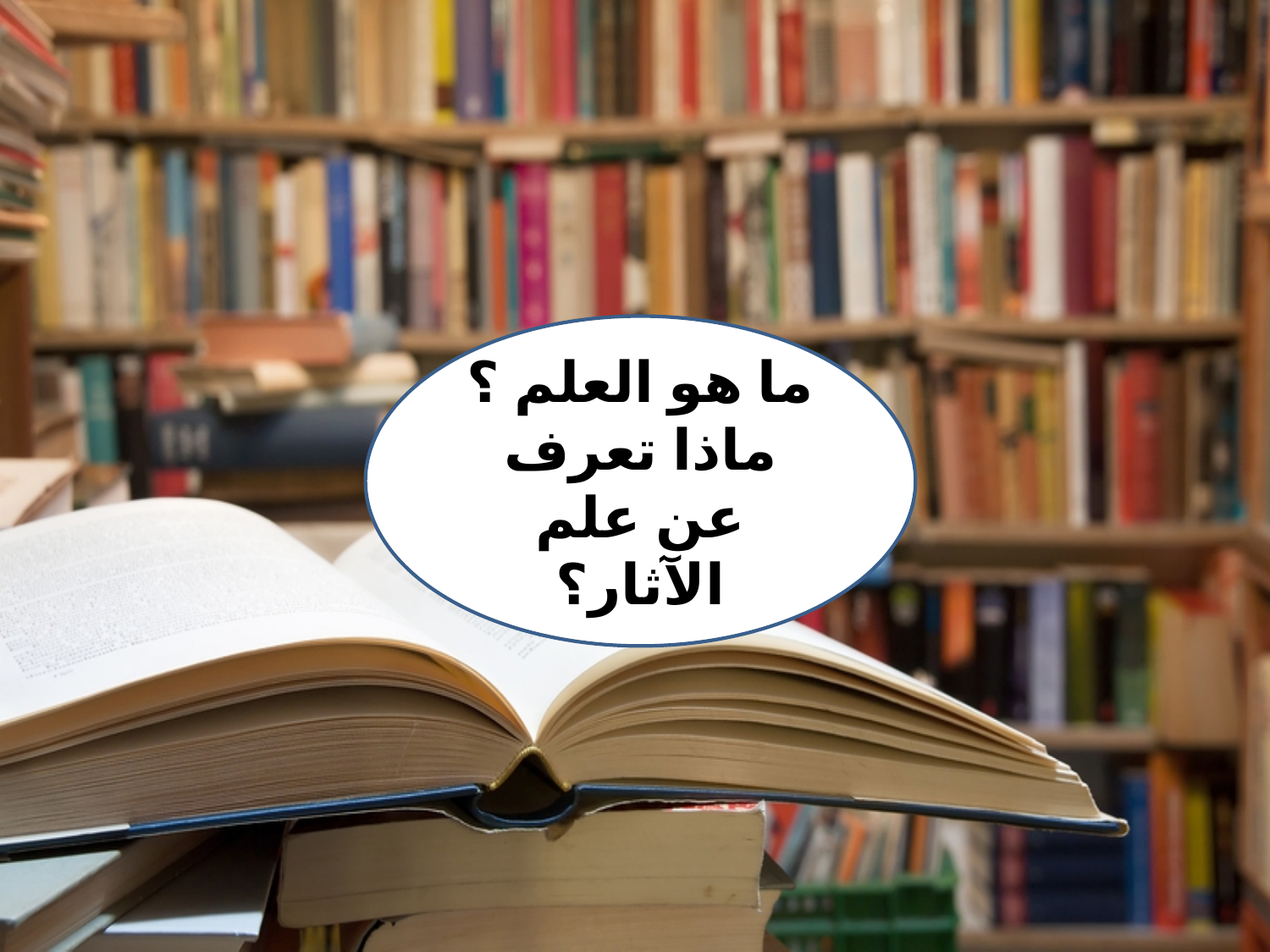

ما هو العلم ؟
ماذا تعرف عن علم الآثار؟